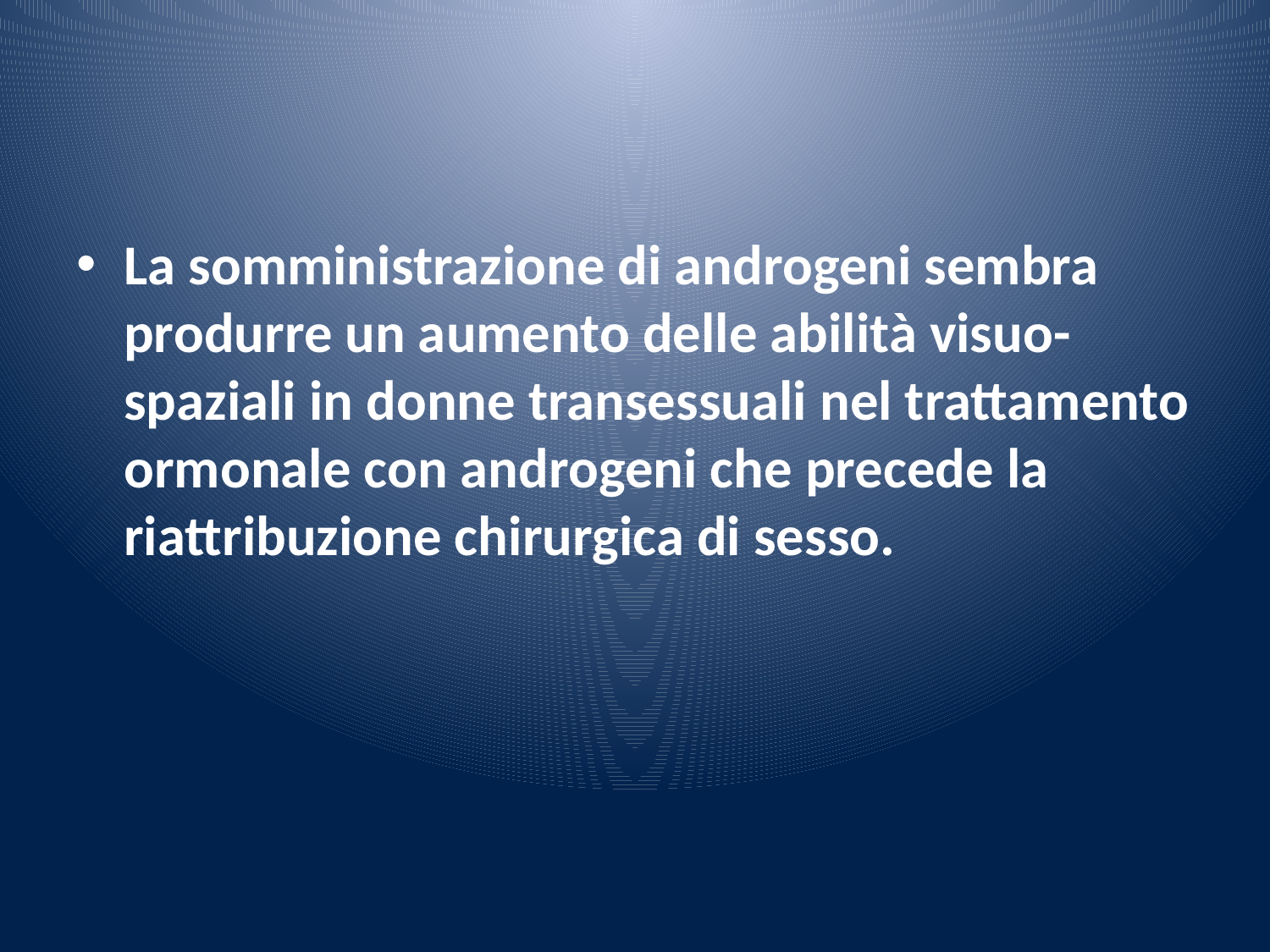

#
La somministrazione di androgeni sembra produrre un aumento delle abilità visuo-spaziali in donne transessuali nel trattamento ormonale con androgeni che precede la riattribuzione chirurgica di sesso.